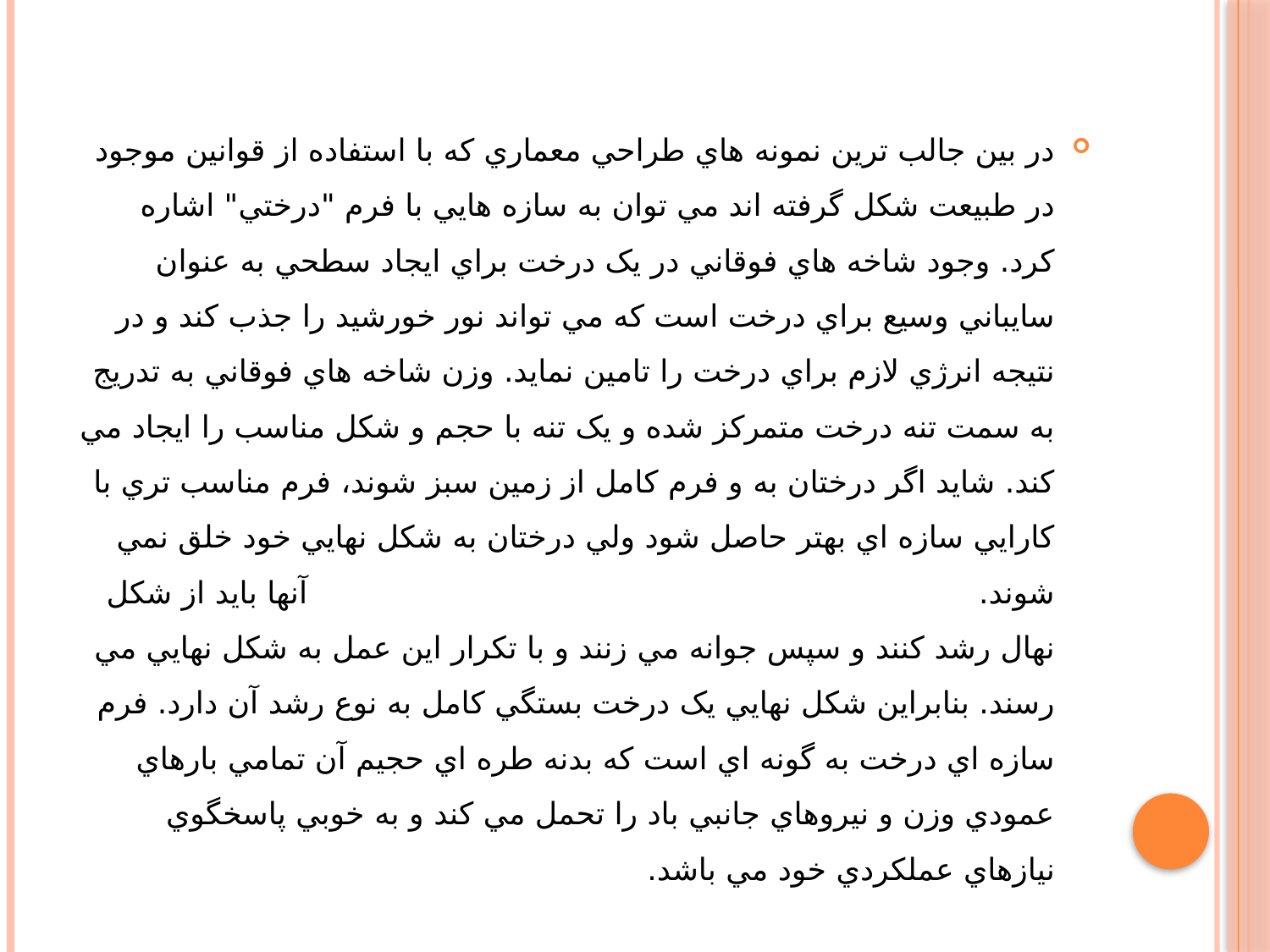

در بين جالب ترين نمونه هاي طراحي معماري که با استفاده از قوانين موجود در طبيعت شکل گرفته اند مي توان به سازه هايي با فرم "درختي" اشاره کرد. وجود شاخه هاي فوقاني در يک درخت براي ايجاد سطحي به عنوان سايباني وسيع براي درخت است که مي تواند نور خورشيد را جذب کند و در نتيجه انرژي لازم براي درخت را تامين نمايد. وزن شاخه هاي فوقاني به تدريج به سمت تنه درخت متمرکز شده و يک تنه با حجم و شکل مناسب را ايجاد مي کند. شايد اگر درختان به و فرم کامل از زمين سبز شوند، فرم مناسب تري با کارايي سازه اي بهتر حاصل شود ولي درختان به شکل نهايي خود خلق نمي شوند.                                                                     آنها بايد از شکل نهال رشد کنند و سپس جوانه مي زنند و با تکرار اين عمل به شکل نهايي مي رسند. بنابراين شکل نهايي يک درخت بستگي کامل به نوع رشد آن دارد. فرم سازه اي درخت به گونه اي است که بدنه طره اي حجيم آن تمامي بارهاي عمودي وزن و نيروهاي جانبي باد را تحمل مي کند و به خوبي پاسخگوي نيازهاي عملکردي خود مي باشد.